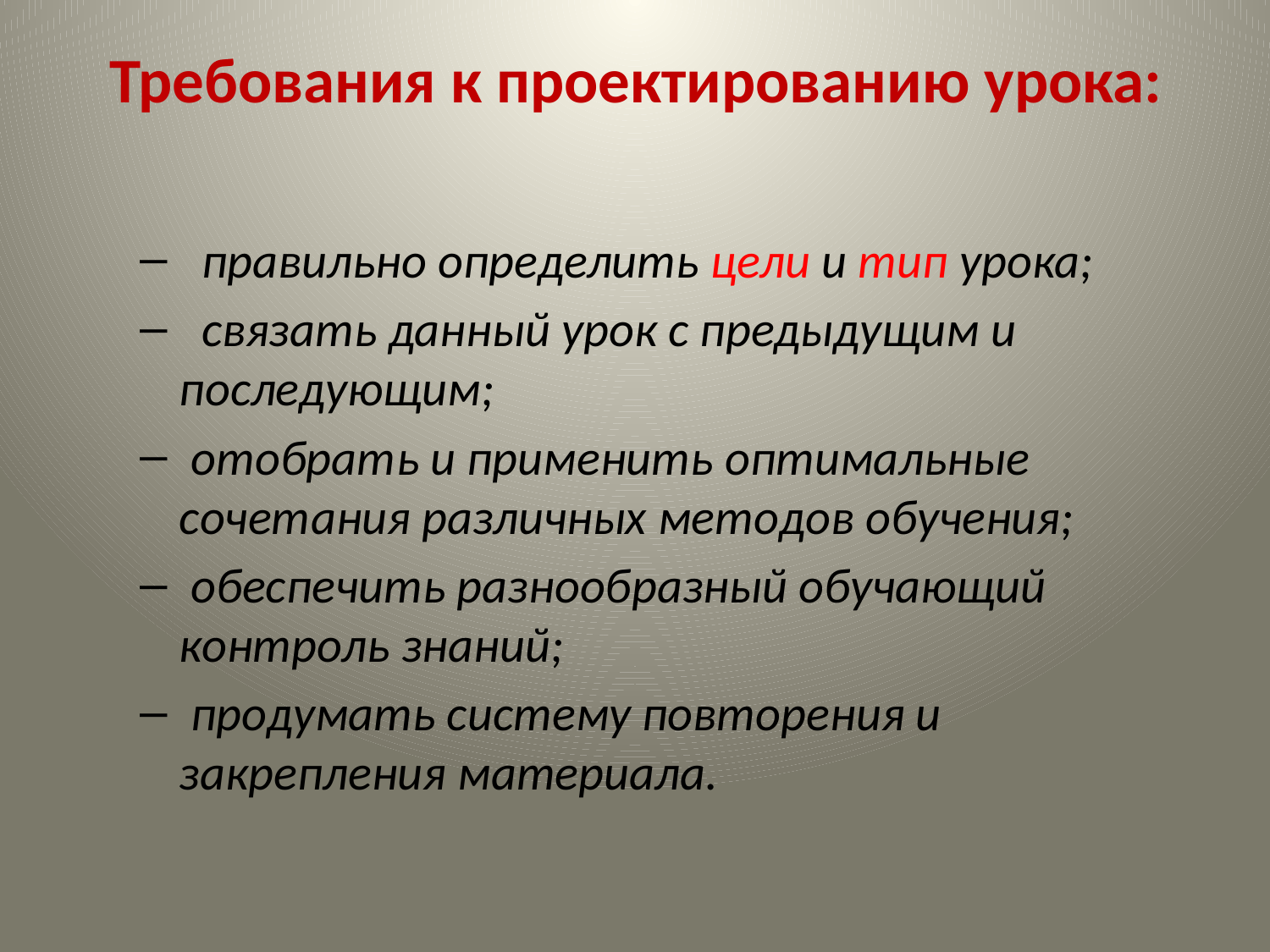

# Требования к проектированию урока:
  правильно определить цели и тип урока;
  связать данный урок с предыдущим и последующим;
 отобрать и применить оптимальные сочетания различных методов обучения;
 обеспечить разнообразный обучающий контроль знаний;
 продумать систему повторения и закрепления материала.